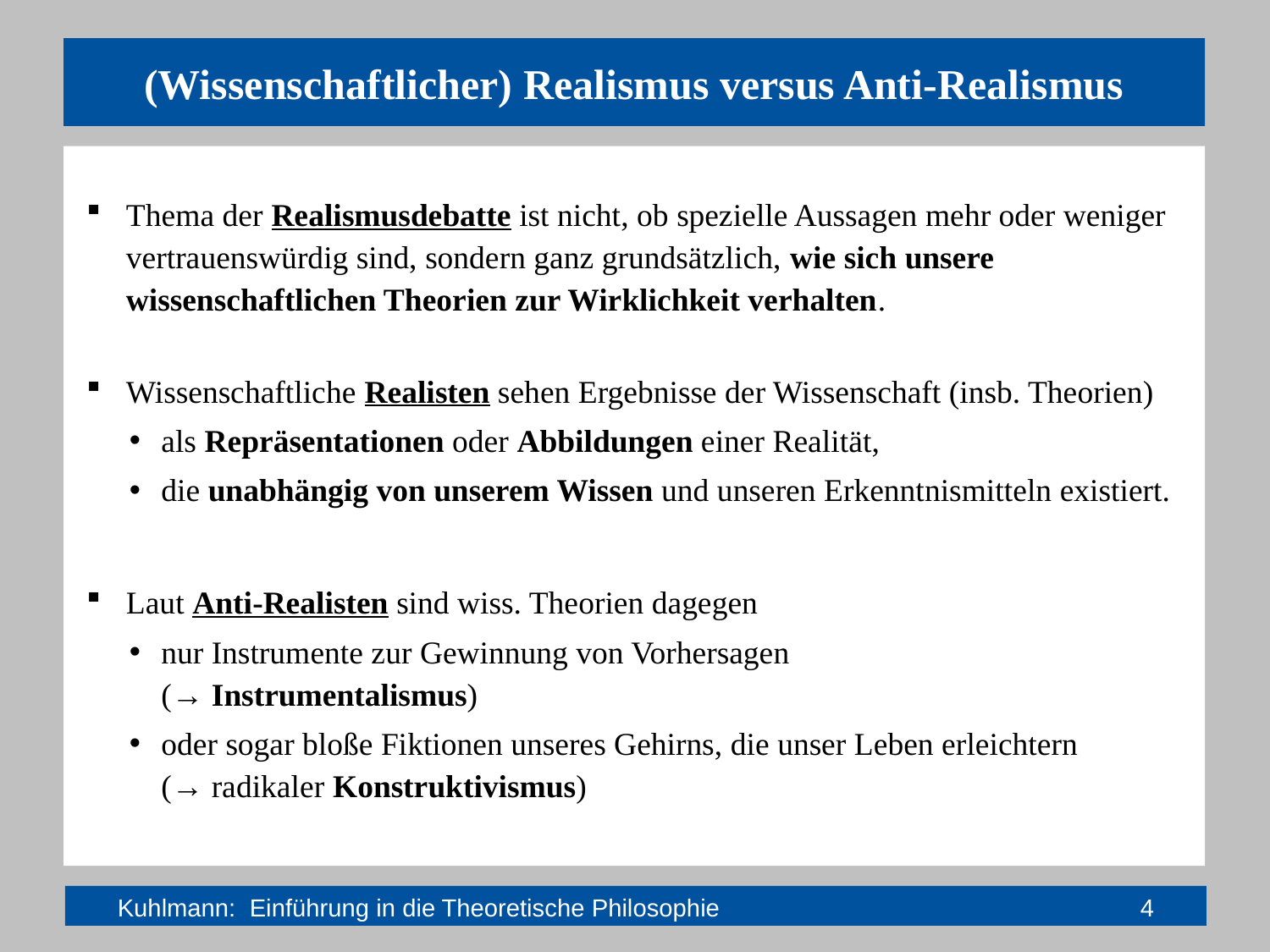

# (Wissenschaftlicher) Realismus versus Anti-Realismus

Thema der Realismusdebatte ist nicht, ob spezielle Aussagen mehr oder weniger vertrauenswürdig sind, sondern ganz grundsätzlich, wie sich unsere wissenschaftlichen Theorien zur Wirklichkeit verhalten.
Wissenschaftliche Realisten sehen Ergebnisse der Wissenschaft (insb. Theorien)
als Repräsentationen oder Abbildungen einer Realität,
die unabhängig von unserem Wissen und unseren Erkenntnismitteln existiert.

Laut Anti-Realisten sind wiss. Theorien dagegen
nur Instrumente zur Gewinnung von Vorhersagen
(→ Instrumentalismus)
oder sogar bloße Fiktionen unseres Gehirns, die unser Leben erleichtern
(→ radikaler Konstruktivismus)

Kuhlmann:  Einführung in die Theoretische Philosophie				 4